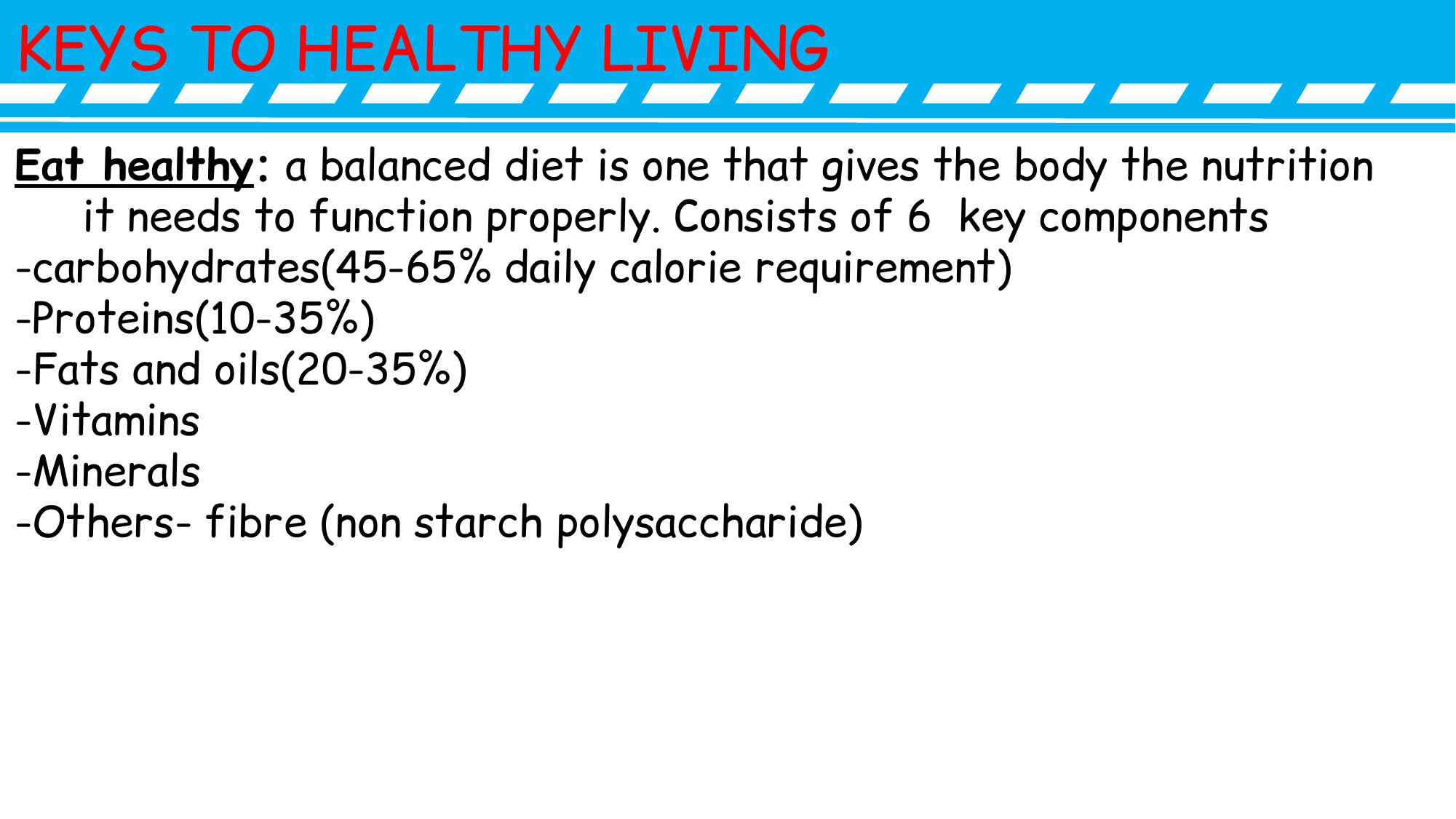

KEYS TO HEALTHY LIVING

Eat healthy: a balanced diet is one that gives the body the nutrition it needs to function properly. Consists of 6  key components
-carbohydrates(45-65% daily calorie requirement)
-Proteins(10-35%)
-Fats and oils(20-35%)
-Vitamins
-Minerals
-Others- fibre (non starch polysaccharide)